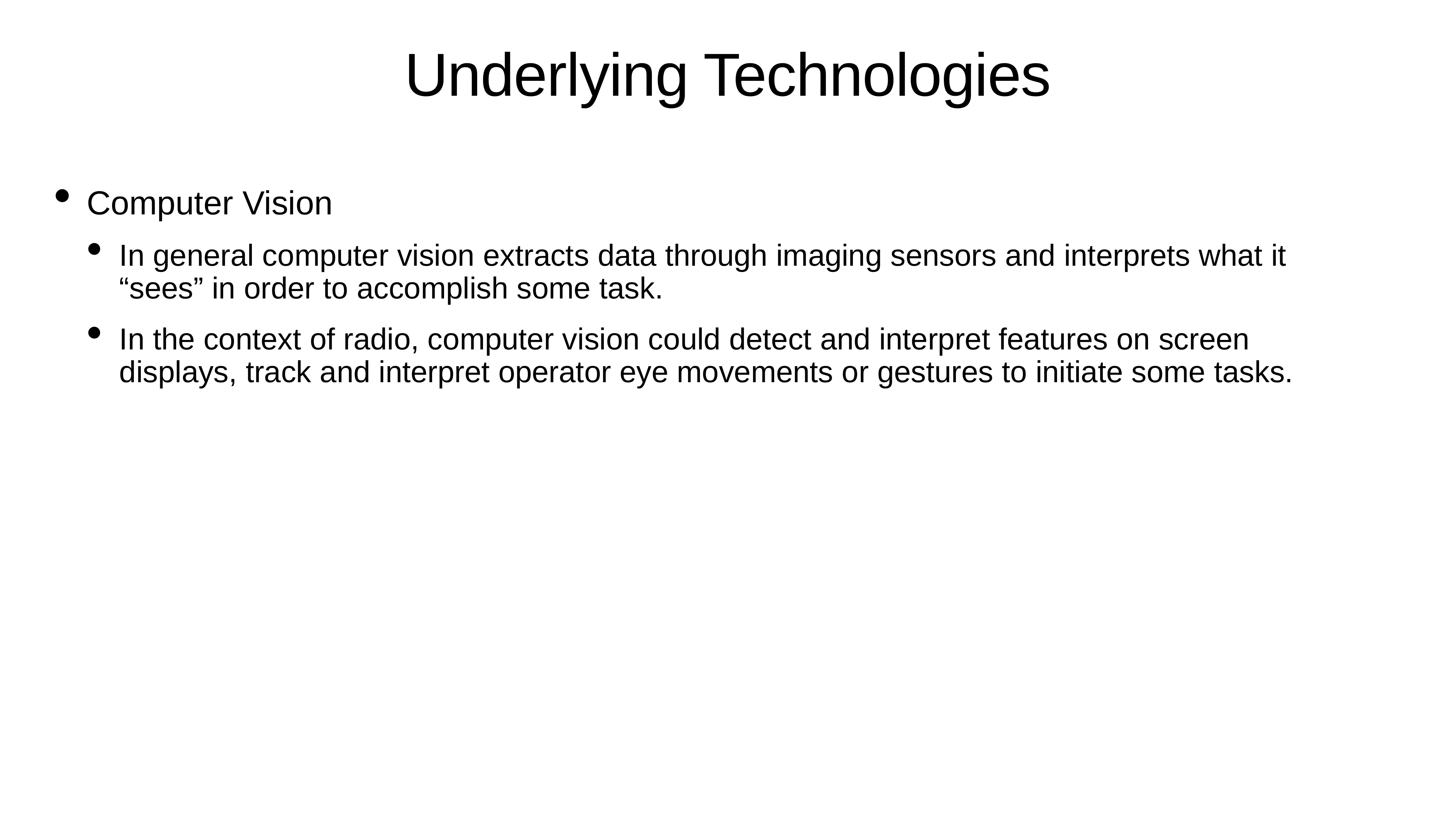

# Underlying Technologies
Computer Vision
In general computer vision extracts data through imaging sensors and interprets what it “sees” in order to accomplish some task.
In the context of radio, computer vision could detect and interpret features on screen displays, track and interpret operator eye movements or gestures to initiate some tasks.